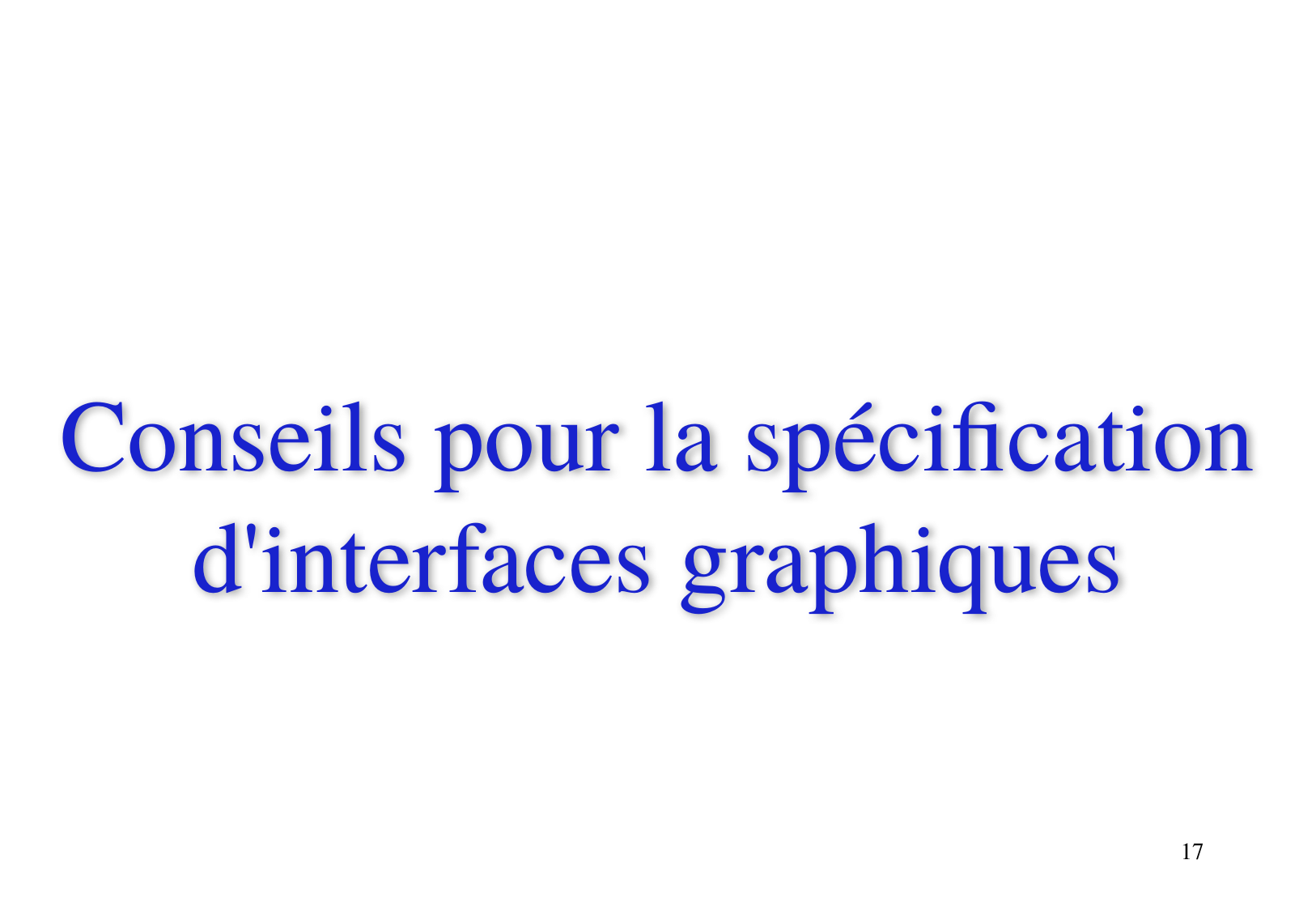

# Conseils pour la spécification d'interfaces graphiques
17